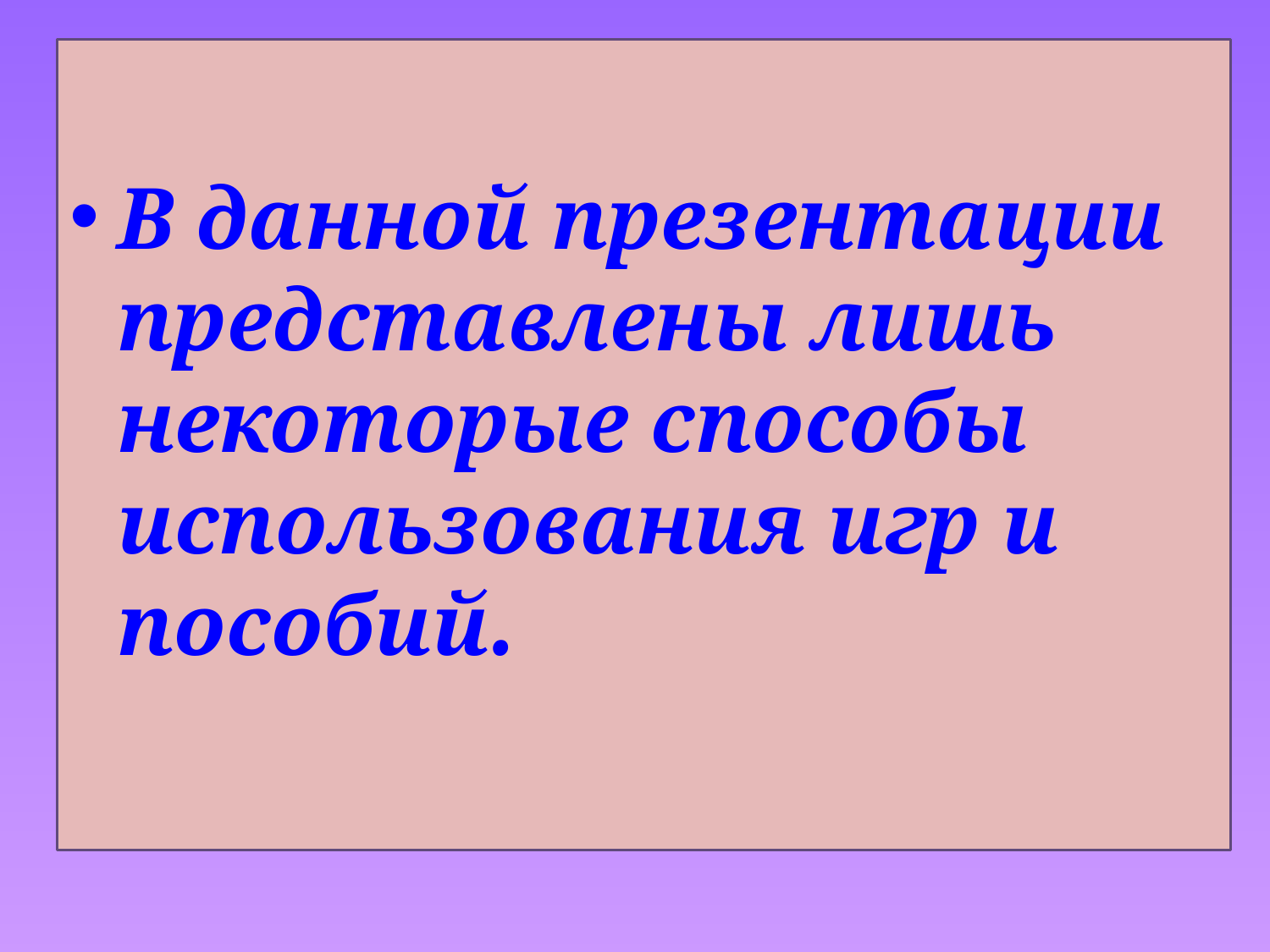

#

В данной презентации представлены лишь некоторые способы использования игр и пособий.